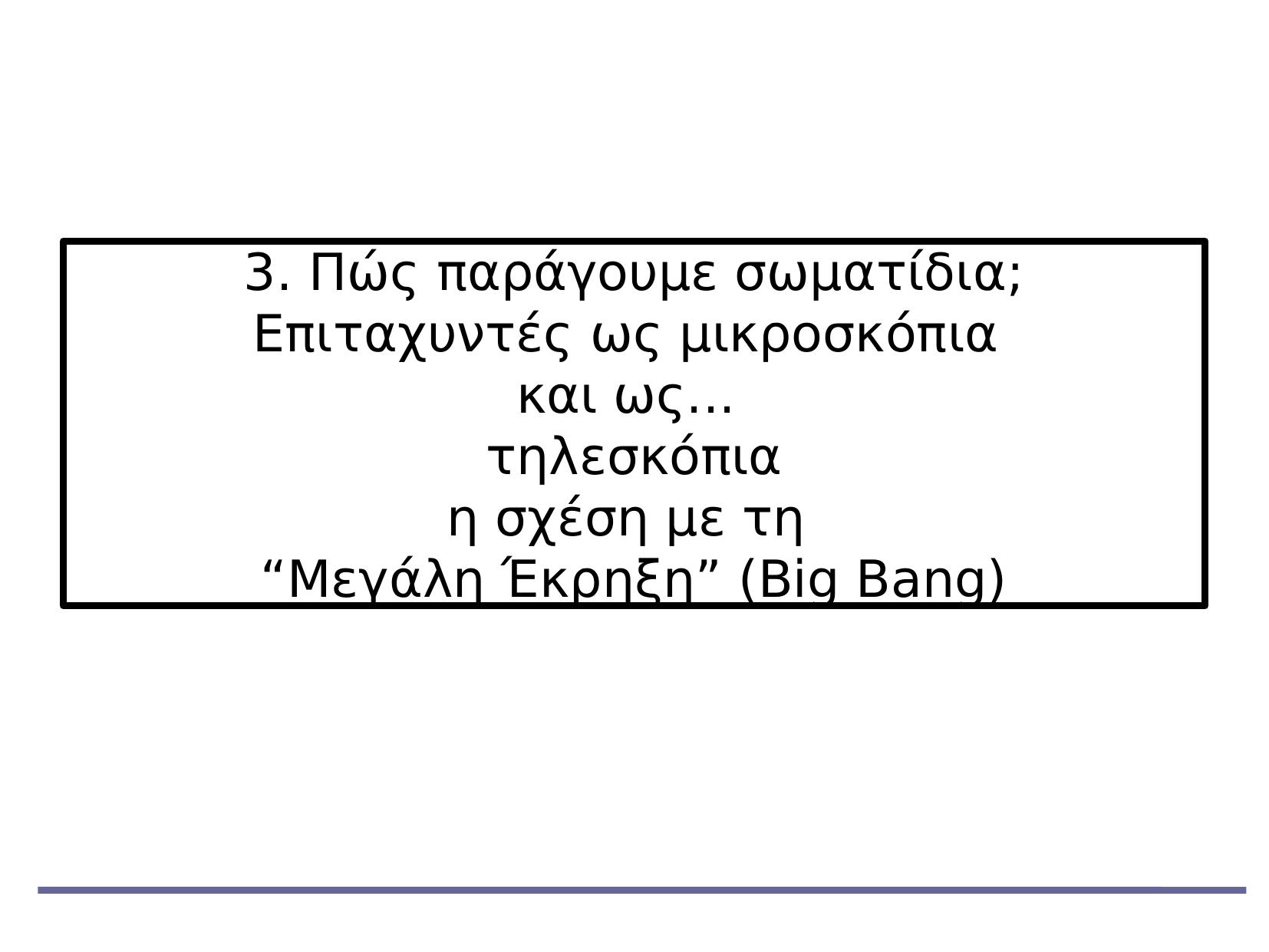

3. Πώς παράγουμε σωματίδια;
Επιταχυντές ως μικροσκόπια
και ως...
τηλεσκόπια
η σχέση με τη
“Μεγάλη Έκρηξη” (Big Bang)